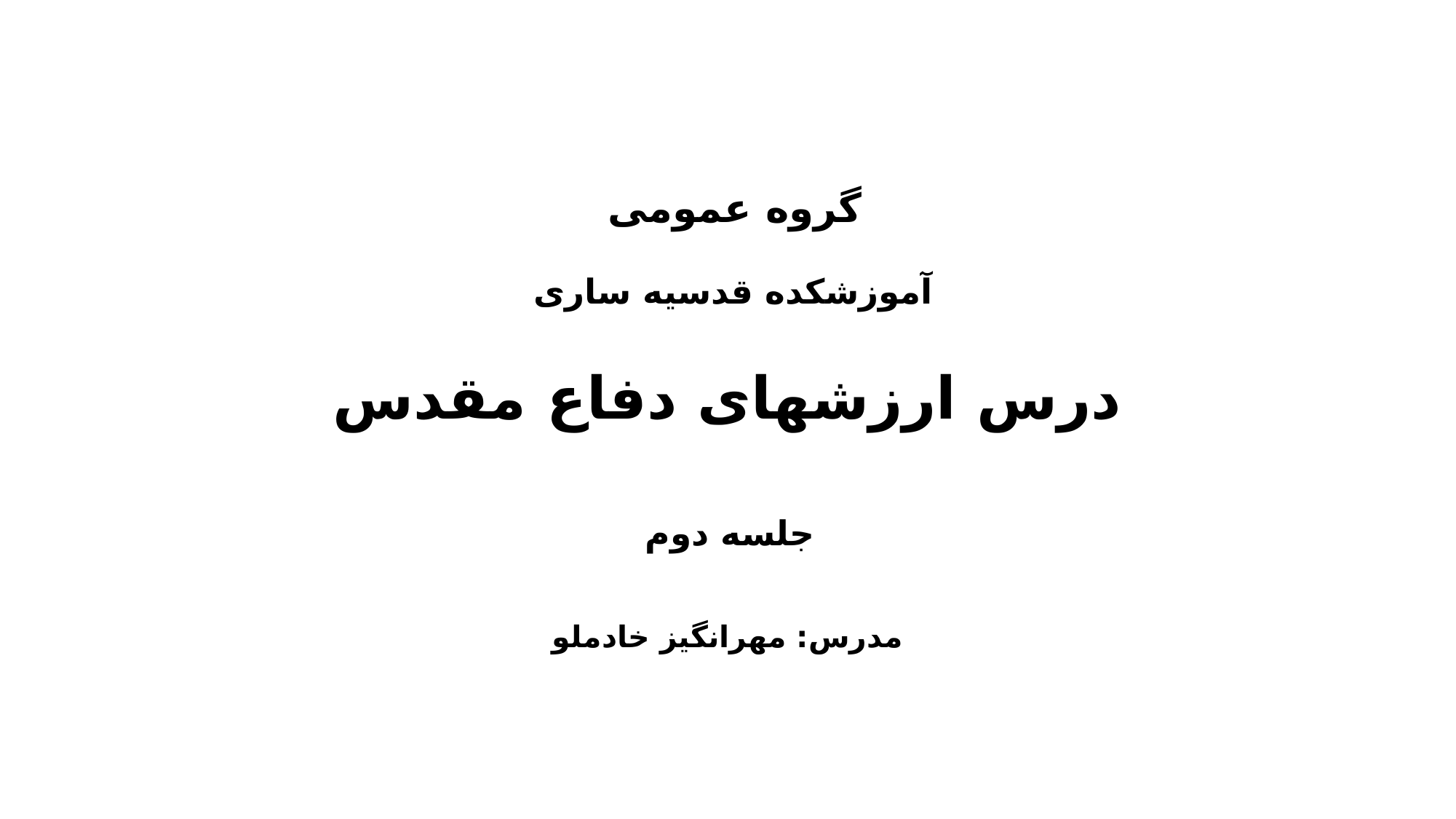

# گروه عمومی آموزشکده قدسیه ساری درس ارزشهای دفاع مقدس جلسه دوم مدرس: مهرانگیز خادملو